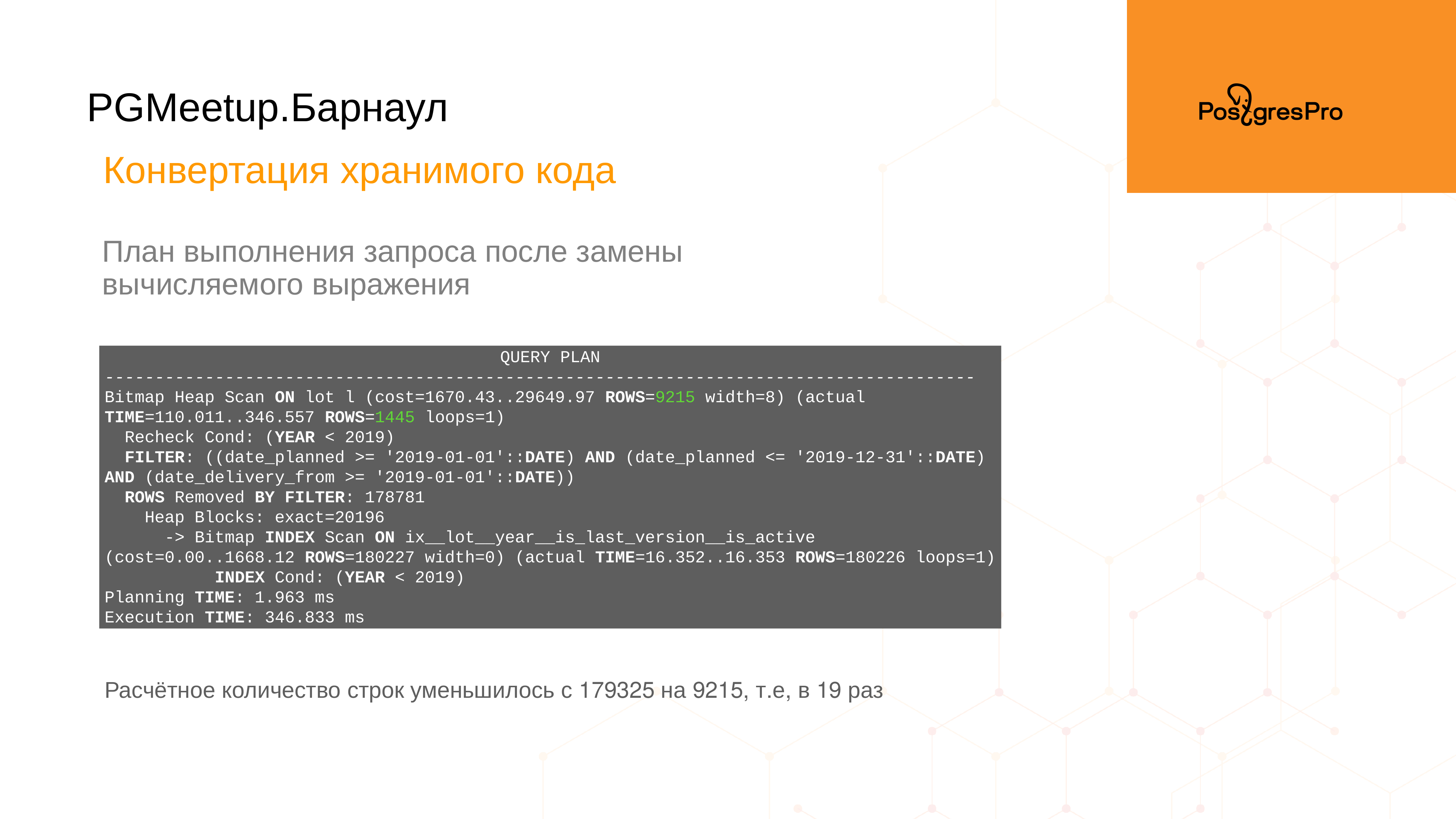

PGMeetup.Барнаул
Конвертация хранимого кода
План выполнения запроса после замены вычисляемого выражения
QUERY PLAN
---------------------------------------------------------------------------------------Bitmap Heap Scan ON lot l (cost=1670.43..29649.97 ROWS=9215 width=8) (actual TIME=110.011..346.557 ROWS=1445 loops=1)
  Recheck Cond: (YEAR < 2019)
  FILTER: ((date_planned >= '2019-01-01'::DATE) AND (date_planned <= '2019-12-31'::DATE) AND (date_delivery_from >= '2019-01-01'::DATE))
  ROWS Removed BY FILTER: 178781
    Heap Blocks: exact=20196
      -> Bitmap INDEX Scan ON ix__lot__year__is_last_version__is_active (cost=0.00..1668.12 ROWS=180227 width=0) (actual TIME=16.352..16.353 ROWS=180226 loops=1)
           INDEX Cond: (YEAR < 2019)
Planning TIME: 1.963 ms
Execution TIME: 346.833 ms
Расчётное количество строк уменьшилось с 179325 на 9215, т.е, в 19 раз